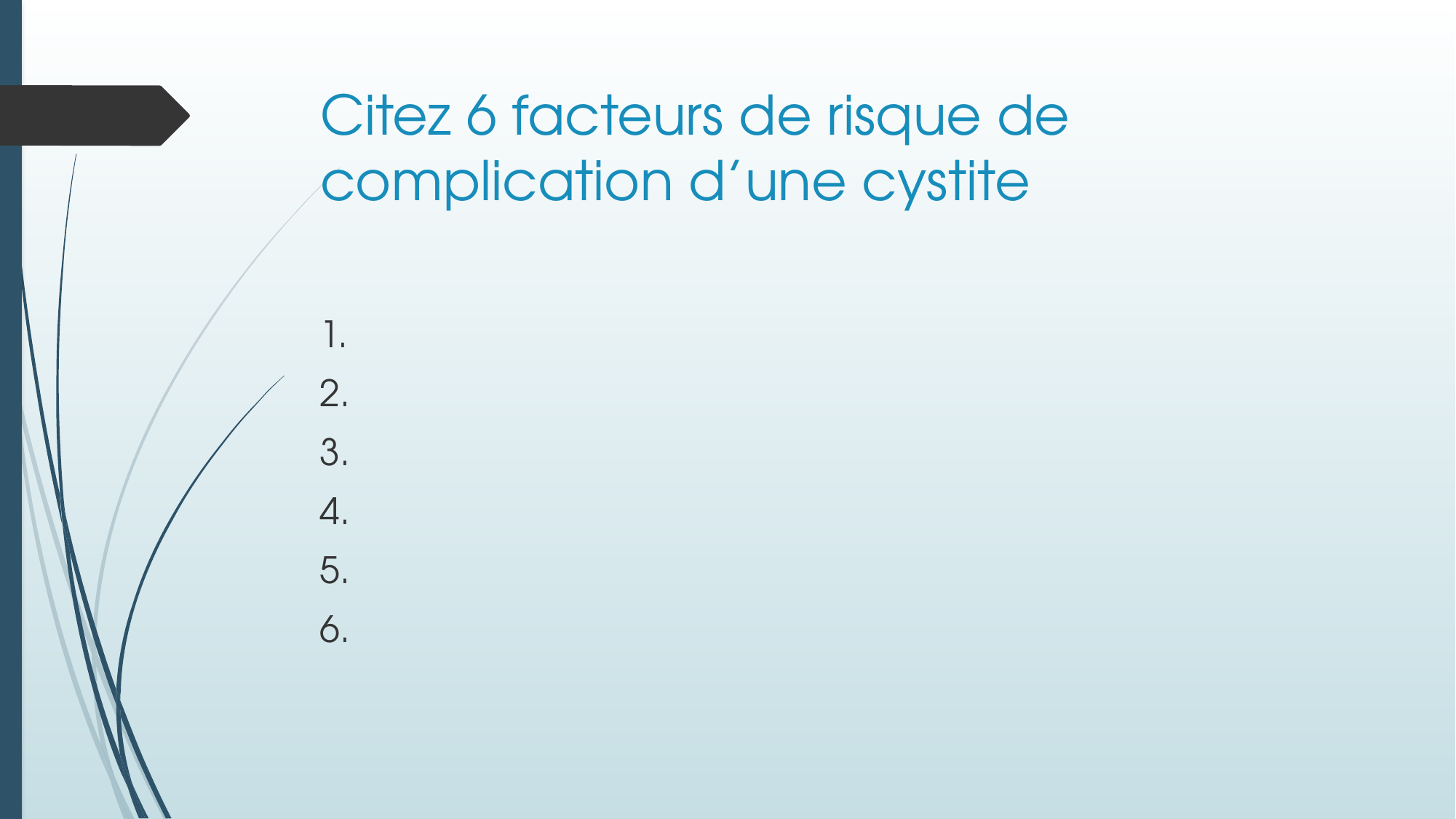

# Citez 6 facteurs de risque de complication d’une cystite